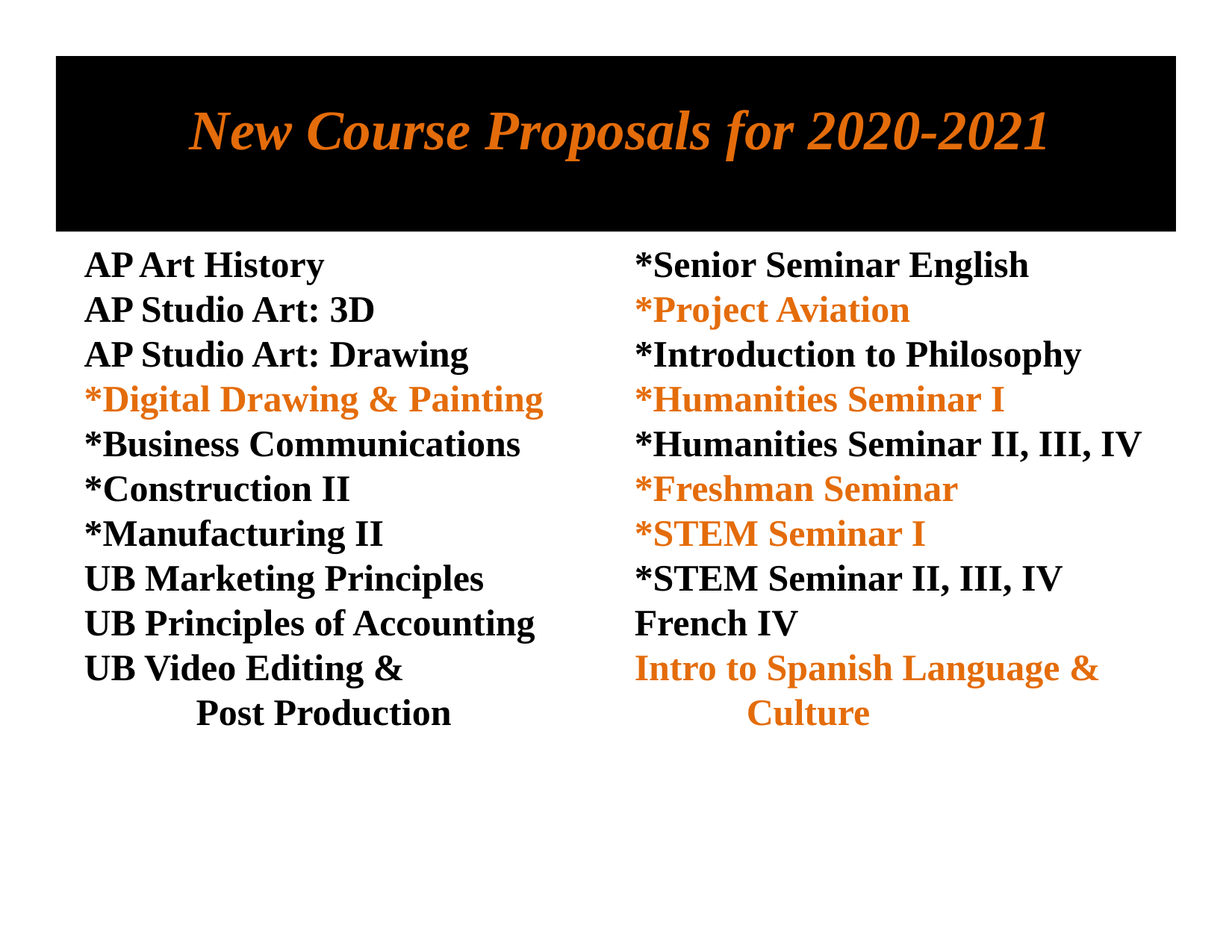

# New Course Proposals for 2020-2021
*Senior Seminar English *Project Aviation
*Introduction to Philosophy
*Humanities Seminar I
*Humanities Seminar II, III, IV
*Freshman Seminar
*STEM Seminar I
*STEM Seminar II, III, IV
French IV
Intro to Spanish Language & 	Culture
AP Art History
AP Studio Art: 3D
AP Studio Art: Drawing
*Digital Drawing & Painting
*Business Communications
*Construction II
*Manufacturing II
UB Marketing Principles
UB Principles of Accounting
UB Video Editing &
	Post Production